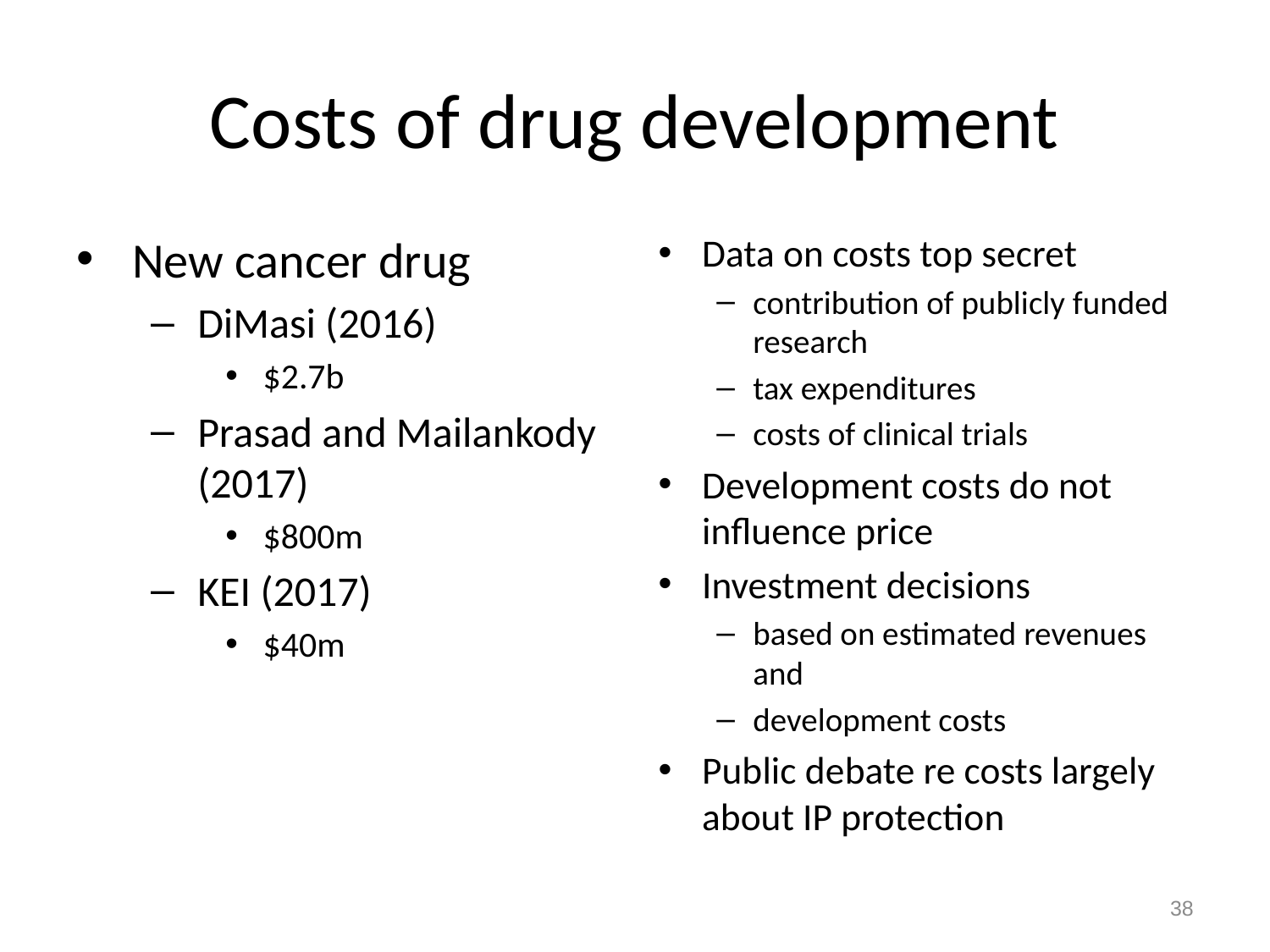

# Costs of drug development
New cancer drug
DiMasi (2016)
$2.7b
Prasad and Mailankody (2017)
$800m
KEI (2017)
$40m
Data on costs top secret
contribution of publicly funded research
tax expenditures
costs of clinical trials
Development costs do not influence price
Investment decisions
based on estimated revenues and
development costs
Public debate re costs largely about IP protection
38